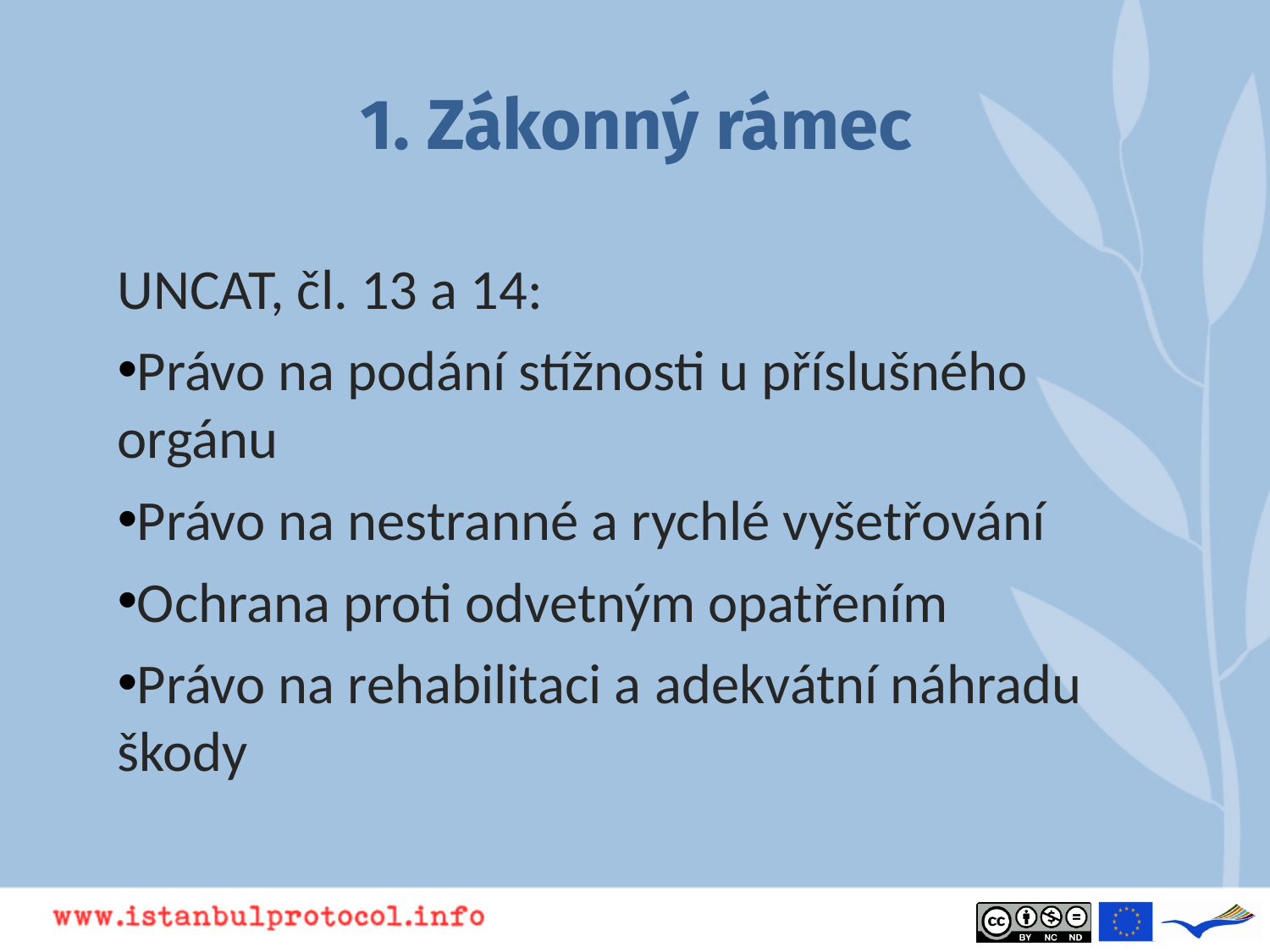

# 1. Zákonný rámec
UNCAT, čl. 13 a 14:
Právo na podání stížnosti u příslušného 	orgánu
Právo na nestranné a rychlé vyšetřování
Ochrana proti odvetným opatřením
Právo na rehabilitaci a adekvátní náhradu 	škody